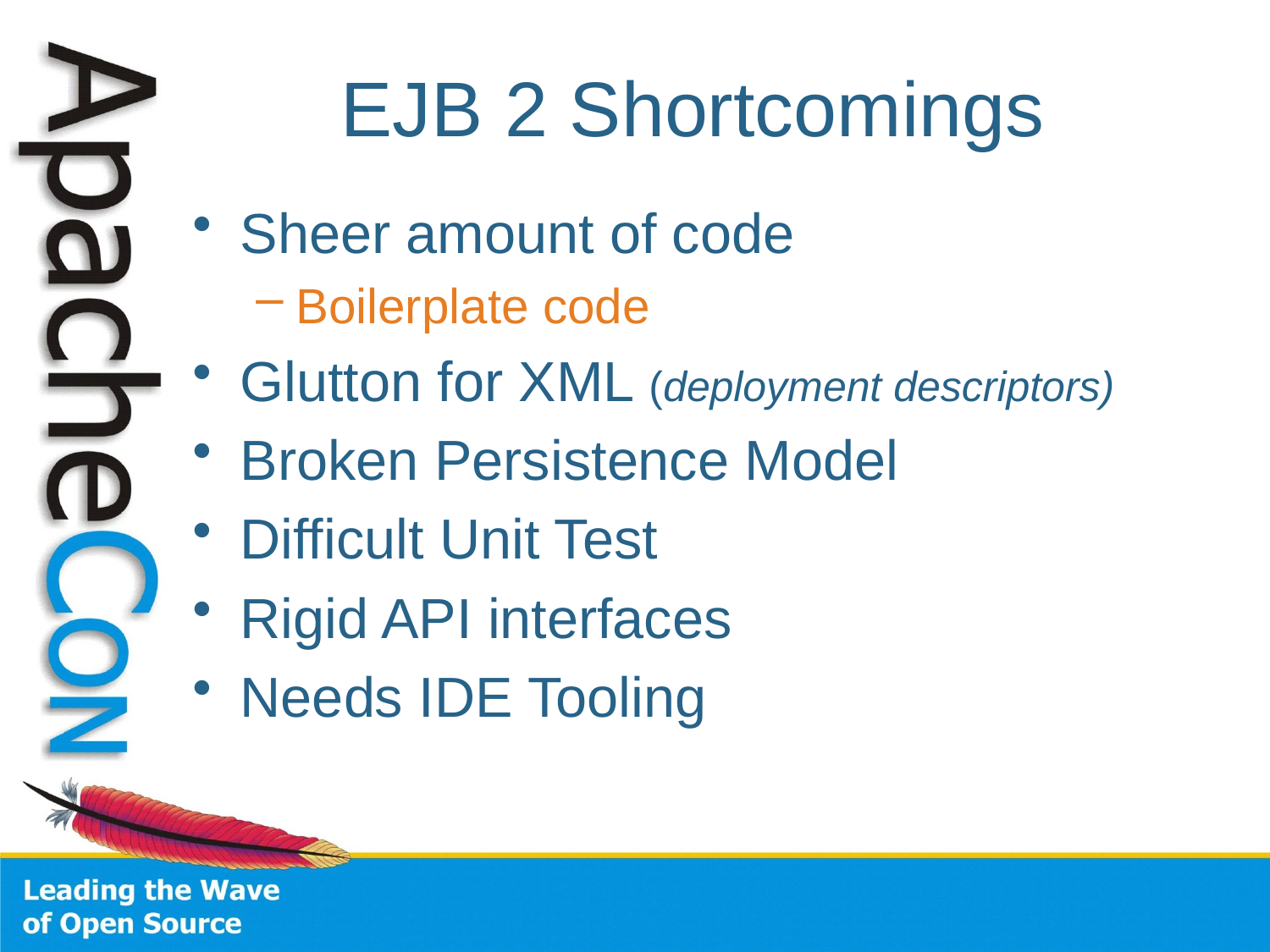

# EJB 2 Shortcomings
Sheer amount of code
Boilerplate code
Glutton for XML (deployment descriptors)
Broken Persistence Model
Difficult Unit Test
Rigid API interfaces
Needs IDE Tooling